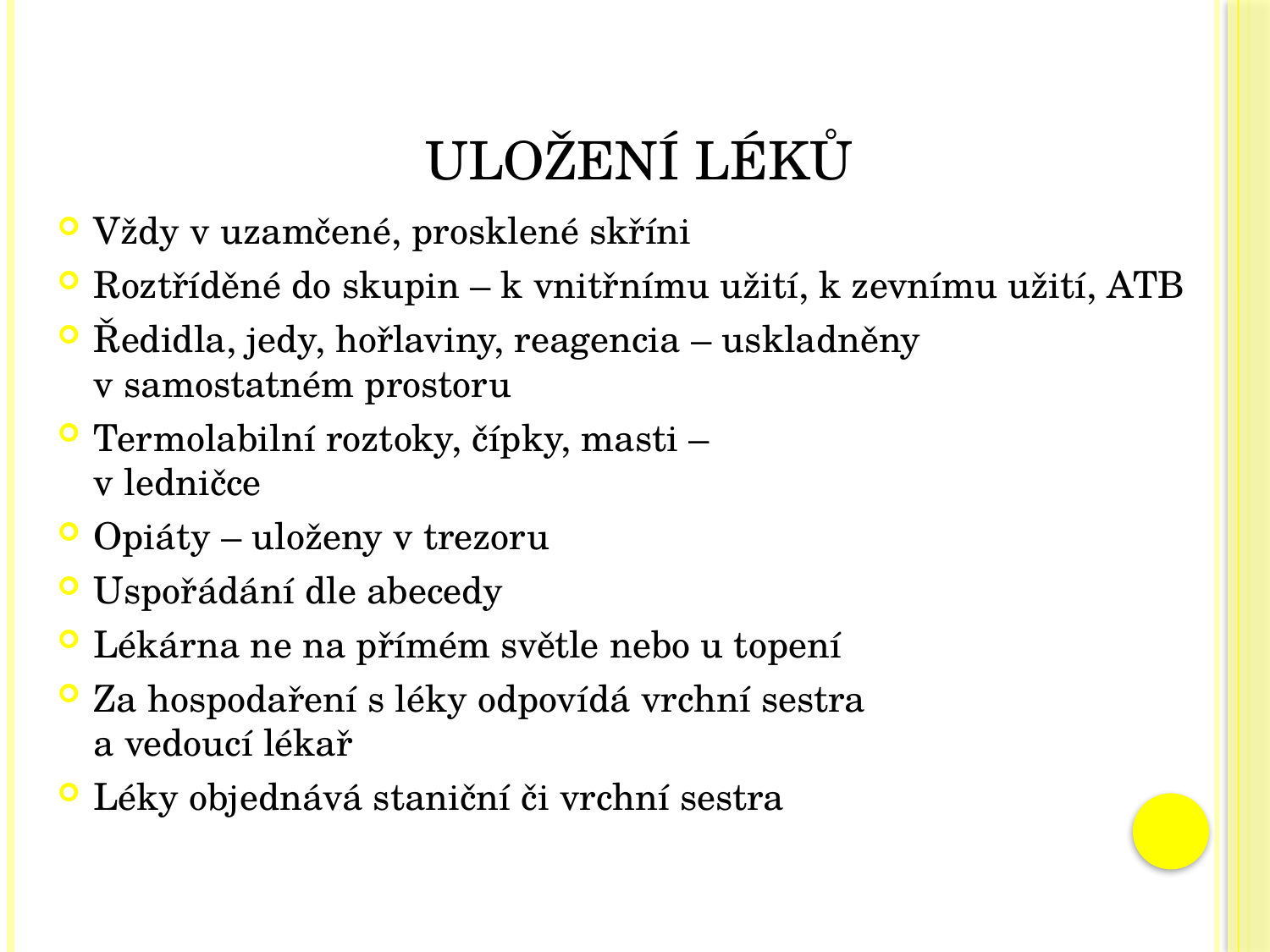

# Uložení léků
Vždy v uzamčené, prosklené skříni
Roztříděné do skupin – k vnitřnímu užití, k zevnímu užití, ATB
Ředidla, jedy, hořlaviny, reagencia – uskladněny
v samostatném prostoru
Termolabilní roztoky, čípky, masti –
v ledničce
Opiáty – uloženy v trezoru
Uspořádání dle abecedy
Lékárna ne na přímém světle nebo u topení
Za hospodaření s léky odpovídá vrchní sestra
a vedoucí lékař
Léky objednává staniční či vrchní sestra